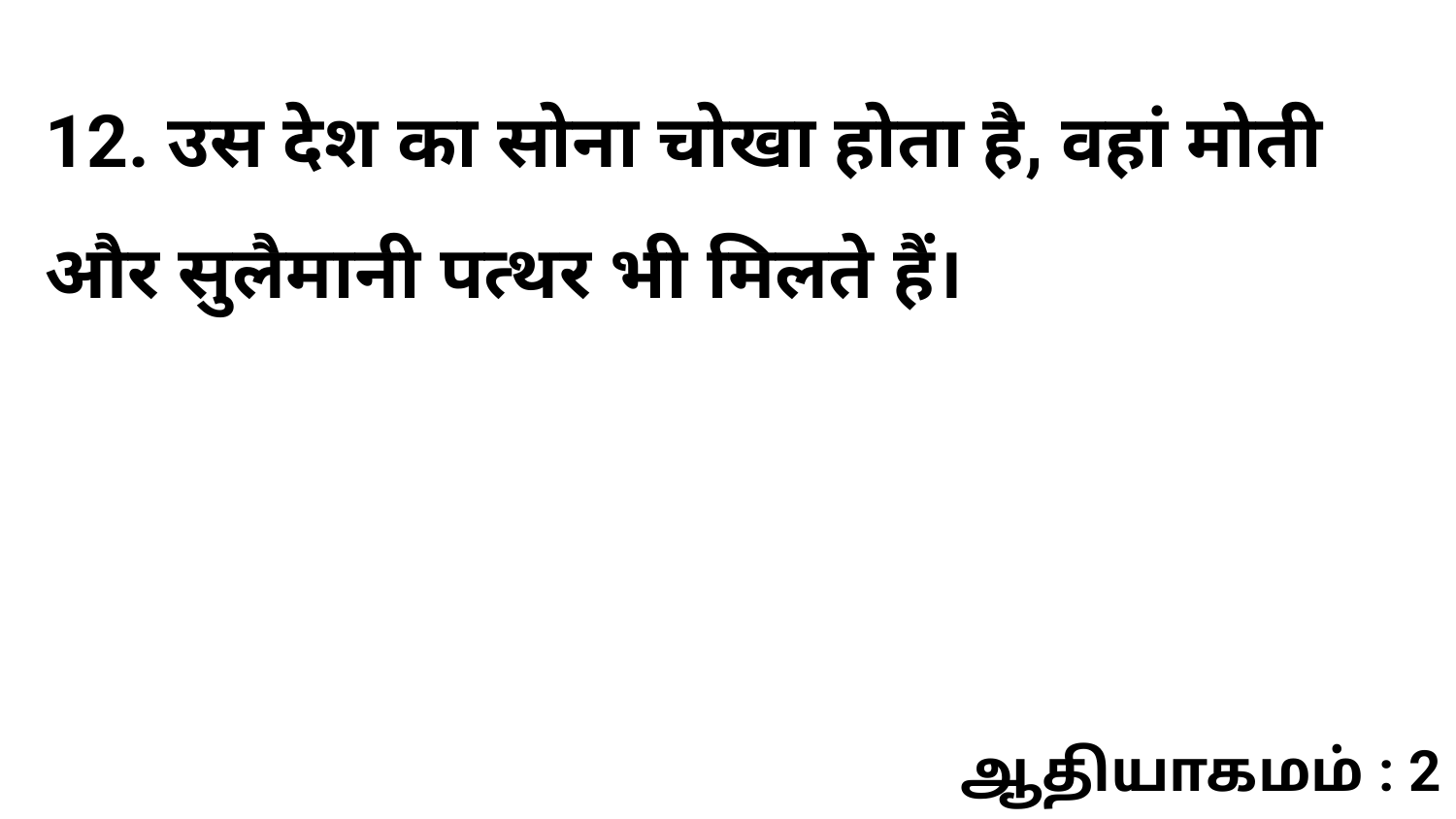

12. उस देश का सोना चोखा होता है, वहां मोती और सुलैमानी पत्थर भी मिलते हैं।
ஆதியாகமம் : 2